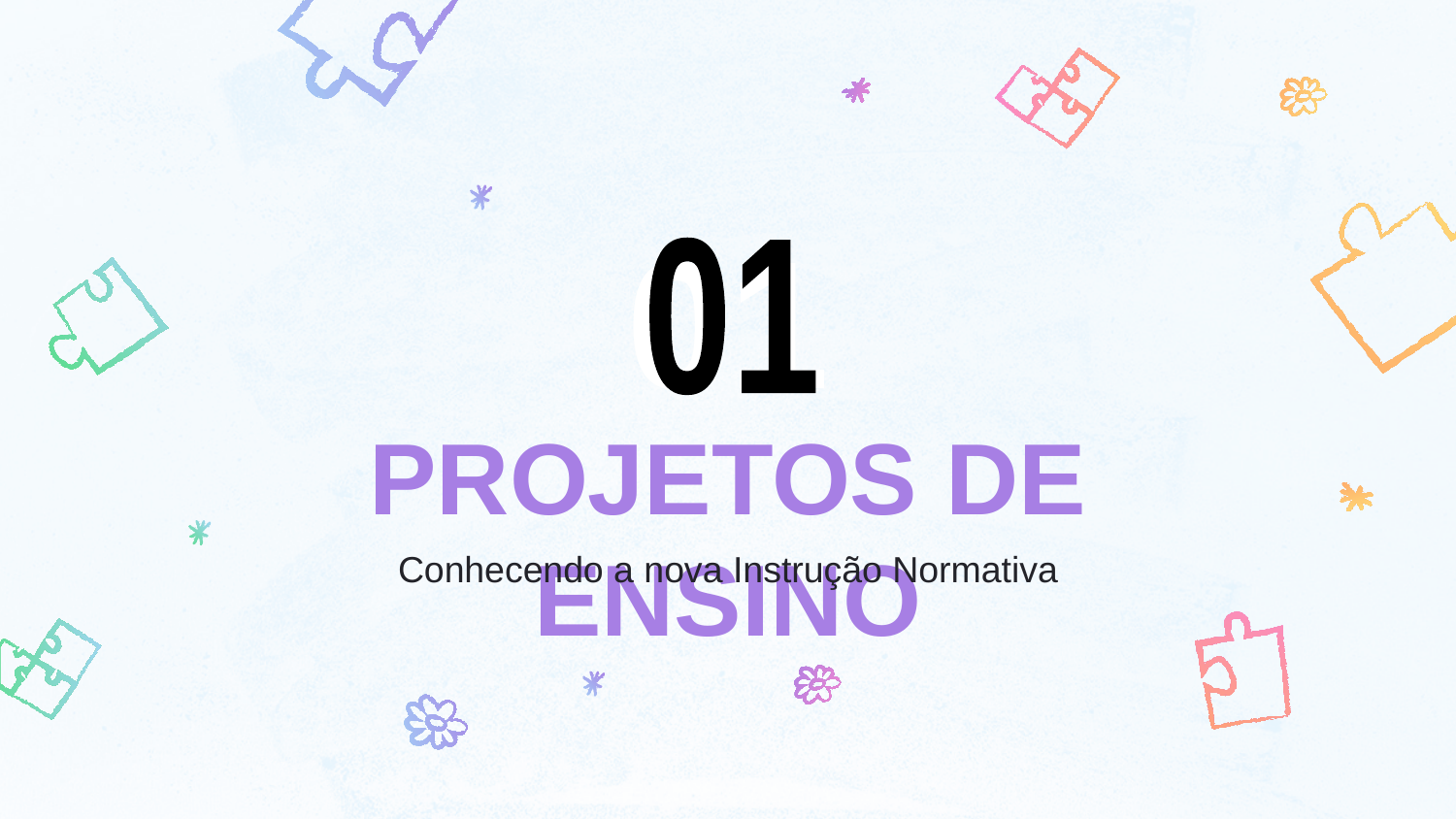

01
01
# PROJETOS DE ENSINO

Conhecendo a nova Instrução Normativa